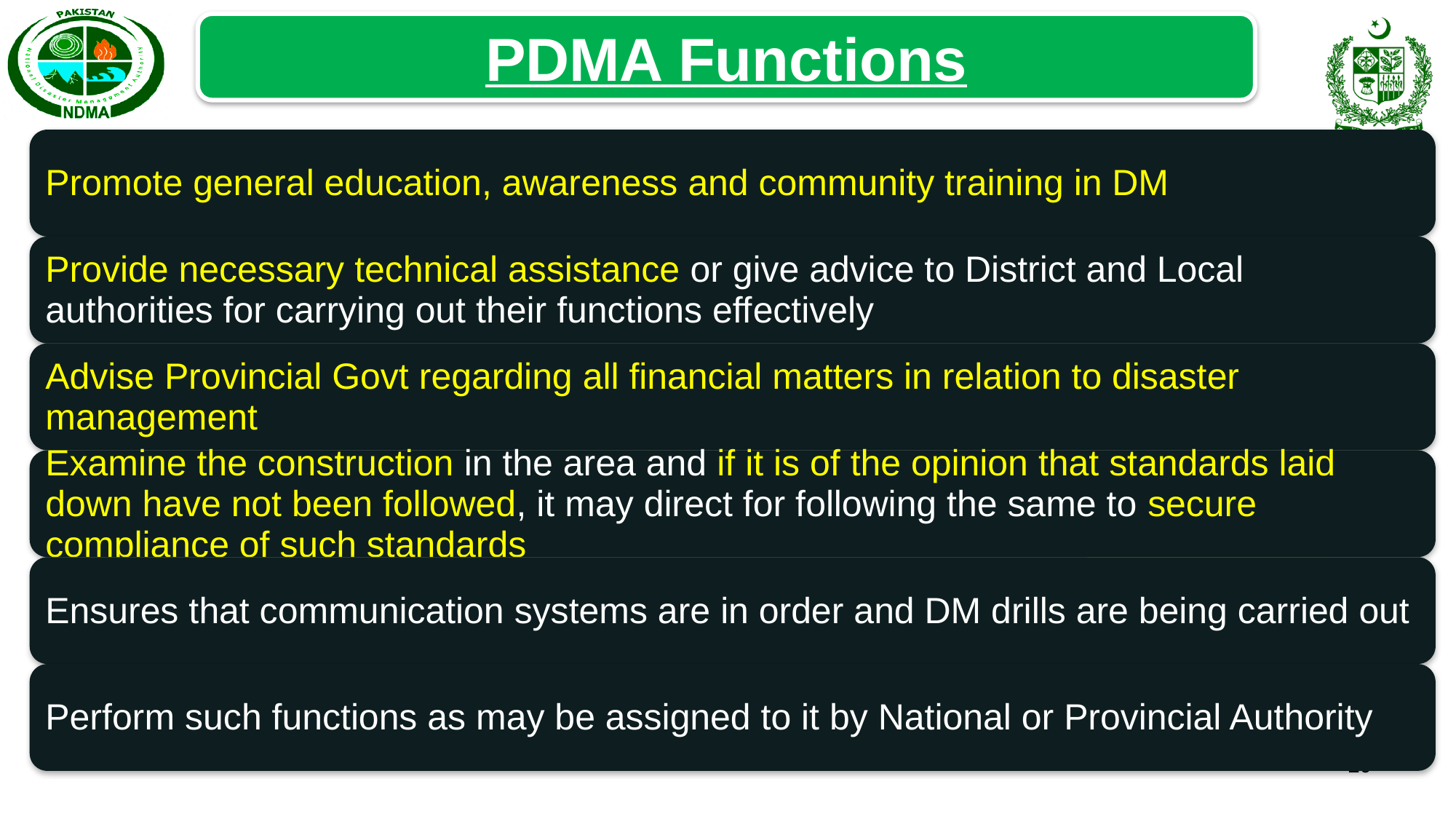

PDMA Functions
Promote general education, awareness and community training in DM
Provide necessary technical assistance or give advice to District and Local authorities for carrying out their functions effectively
Advise Provincial Govt regarding all financial matters in relation to disaster management
Examine the construction in the area and if it is of the opinion that standards laid down have not been followed, it may direct for following the same to secure compliance of such standards
Ensures that communication systems are in order and DM drills are being carried out
Perform such functions as may be assigned to it by National or Provincial Authority
20